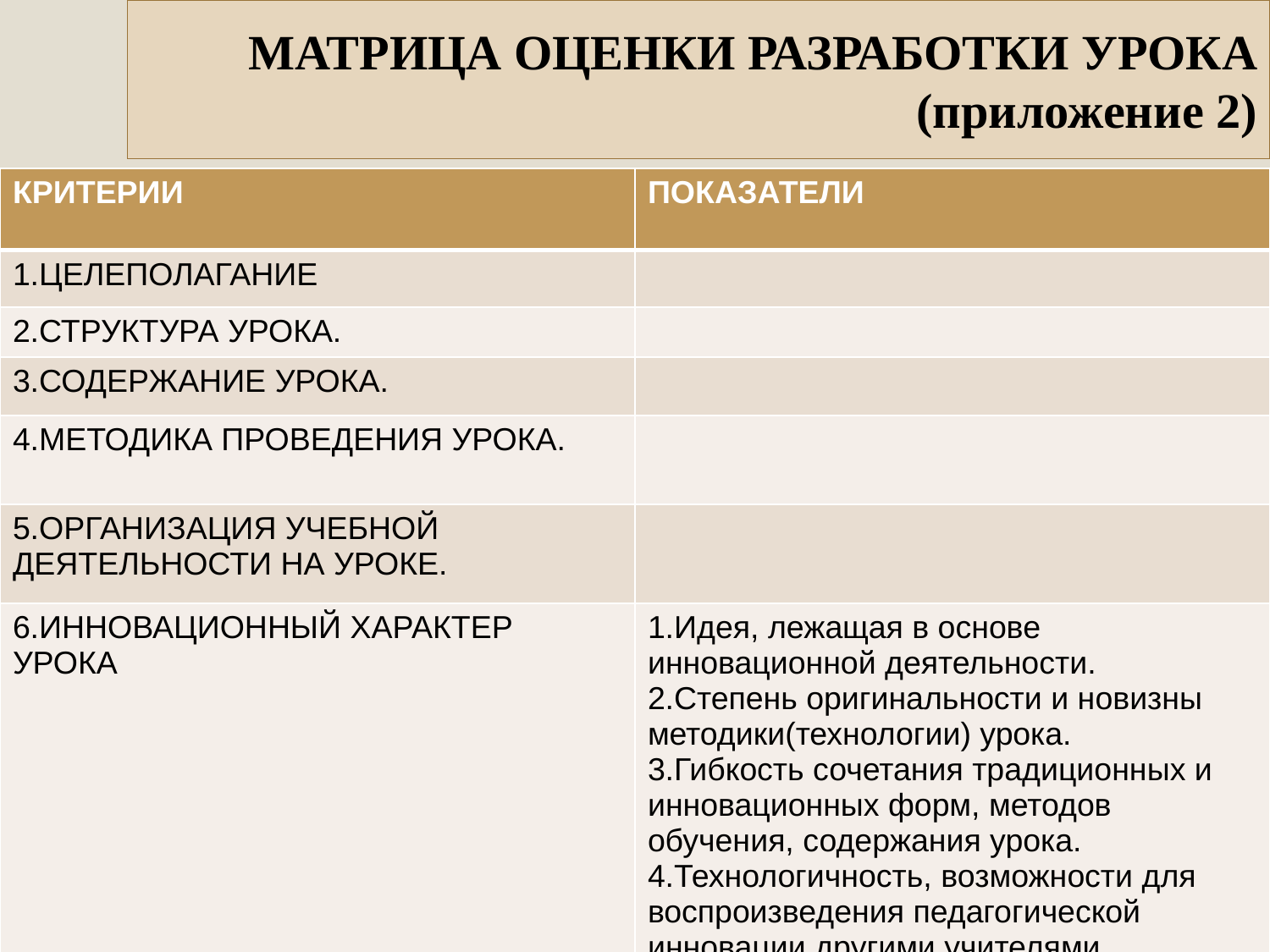

# МАТРИЦА ОЦЕНКИ РАЗРАБОТКИ УРОКА (приложение 2)
| КРИТЕРИИ | ПОКАЗАТЕЛИ |
| --- | --- |
| 1.ЦЕЛЕПОЛАГАНИЕ |  |
| 2.СТРУКТУРА УРОКА. |  |
| 3.СОДЕРЖАНИЕ УРОКА. |  |
| 4.МЕТОДИКА ПРОВЕДЕНИЯ УРОКА. |  |
| 5.ОРГАНИЗАЦИЯ УЧЕБНОЙ ДЕЯТЕЛЬНОСТИ НА УРОКЕ. |  |
| 6.ИННОВАЦИОННЫЙ ХАРАКТЕР УРОКА | 1.Идея, лежащая в основе инновационной деятельности. 2.Степень оригинальности и новизны методики(технологии) урока. 3.Гибкость сочетания традиционных и инновационных форм, методов обучения, содержания урока. 4.Технологичность, возможности для воспроизведения педагогической инновации другими учителями. |